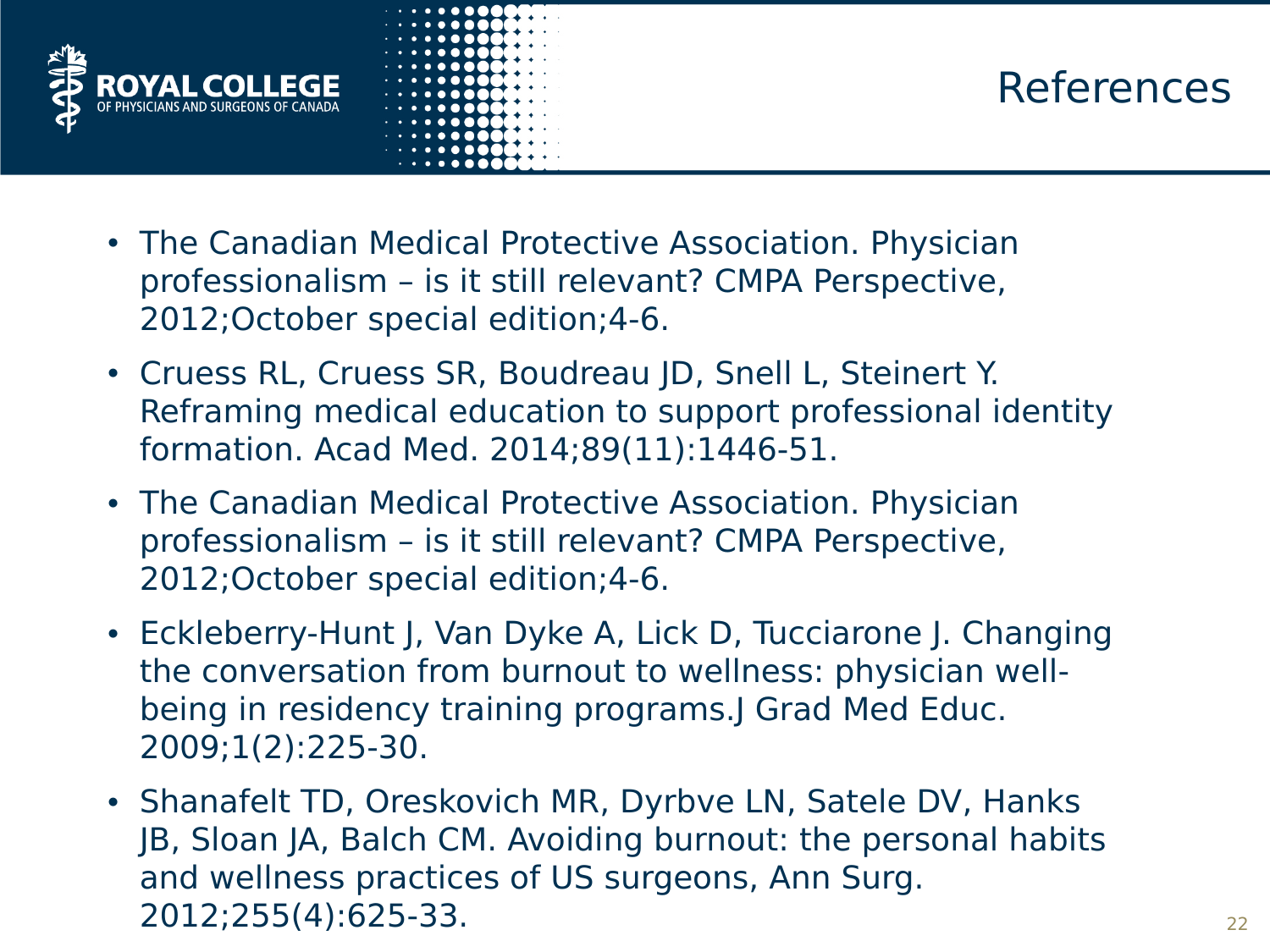

# References
The Canadian Medical Protective Association. Physician professionalism – is it still relevant? CMPA Perspective, 2012;October special edition;4-6.
Cruess RL, Cruess SR, Boudreau JD, Snell L, Steinert Y. Reframing medical education to support professional identity formation. Acad Med. 2014;89(11):1446-51.
The Canadian Medical Protective Association. Physician professionalism – is it still relevant? CMPA Perspective, 2012;October special edition;4-6.
Eckleberry-Hunt J, Van Dyke A, Lick D, Tucciarone J. Changing the conversation from burnout to wellness: physician well-being in residency training programs.J Grad Med Educ. 2009;1(2):225-30.
Shanafelt TD, Oreskovich MR, Dyrbve LN, Satele DV, Hanks JB, Sloan JA, Balch CM. Avoiding burnout: the personal habits and wellness practices of US surgeons, Ann Surg. 2012;255(4):625-33.
22